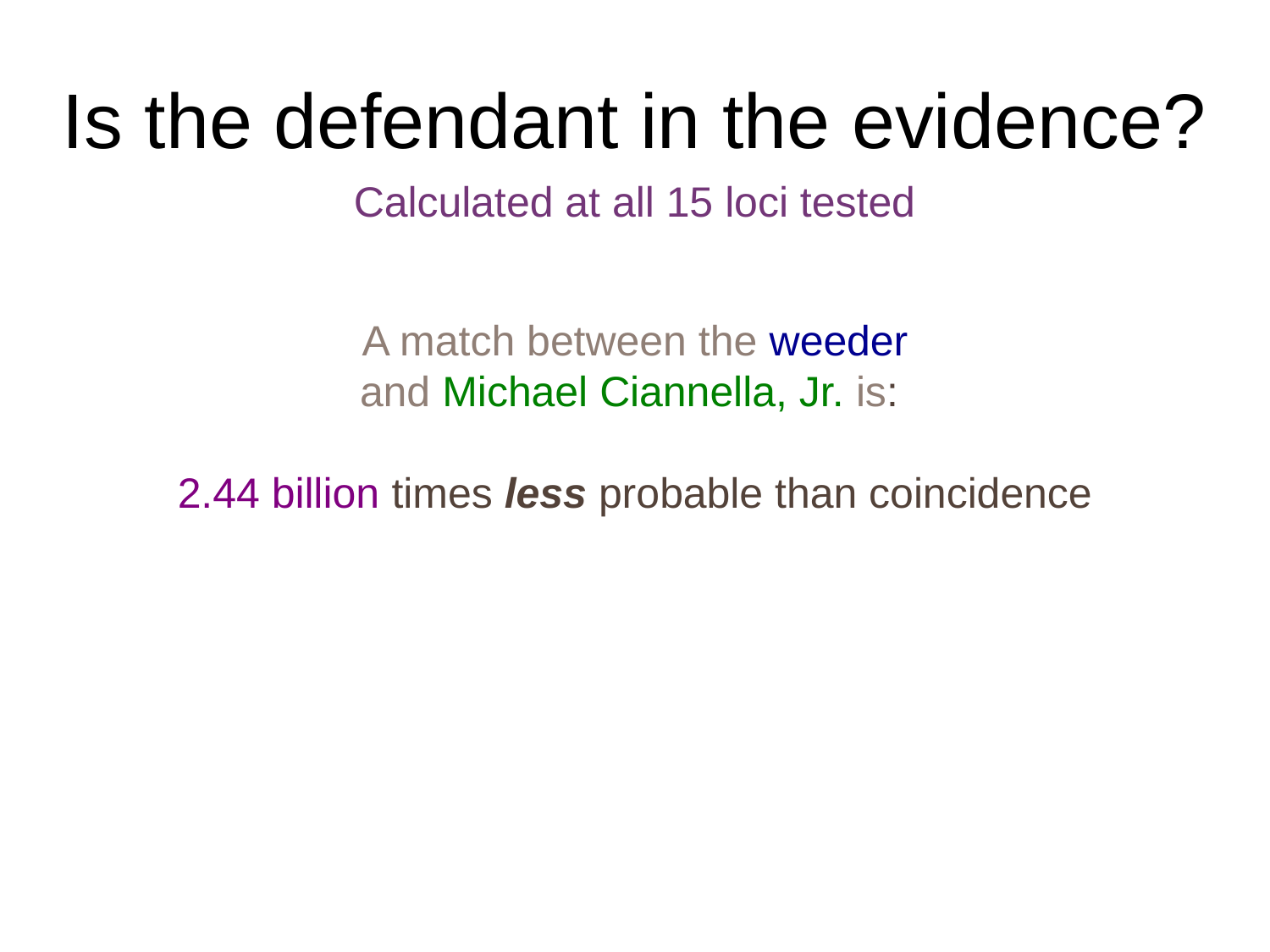

# Is the defendant in the evidence?
Calculated at all 15 loci tested
A match between the weeder
and Michael Ciannella, Jr. is:

2.44 billion times less probable than coincidence